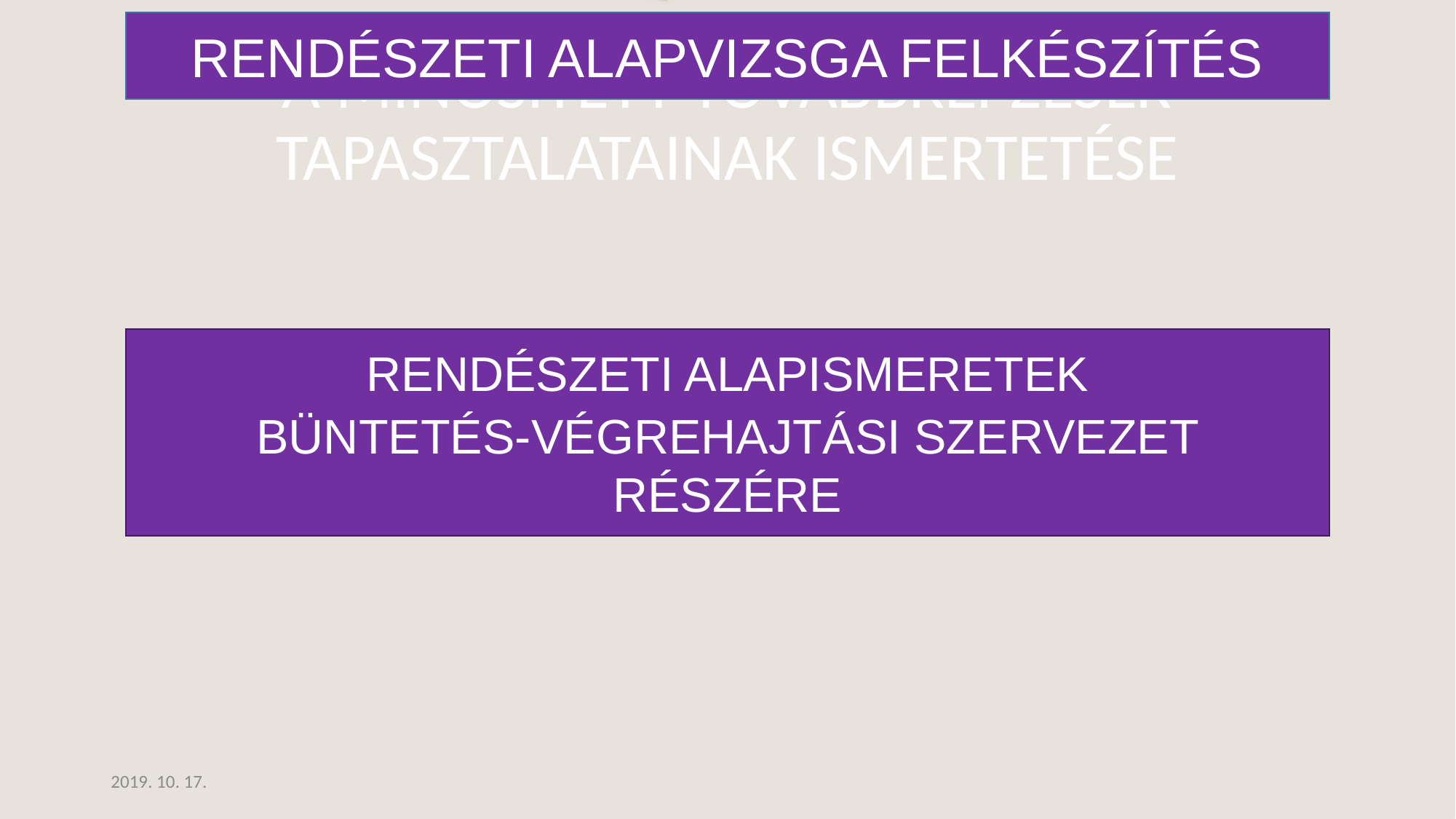

RENDÉSZETI ALAPVIZSGA FELKÉSZÍTÉS
# A MINŐSÍTETT TOVÁBBKÉPZÉSEK TAPASZTALATAINAK ISMERTETÉSE
RENDÉSZETI ALAPISMERETEK
BÜNTETÉS-VÉGREHAJTÁSI SZERVEZET RÉSZÉRE
RENDÉSZETI ALAPISMERETEK
RENDŐRSÉG RÉSZÉRE
2019. 10. 17.